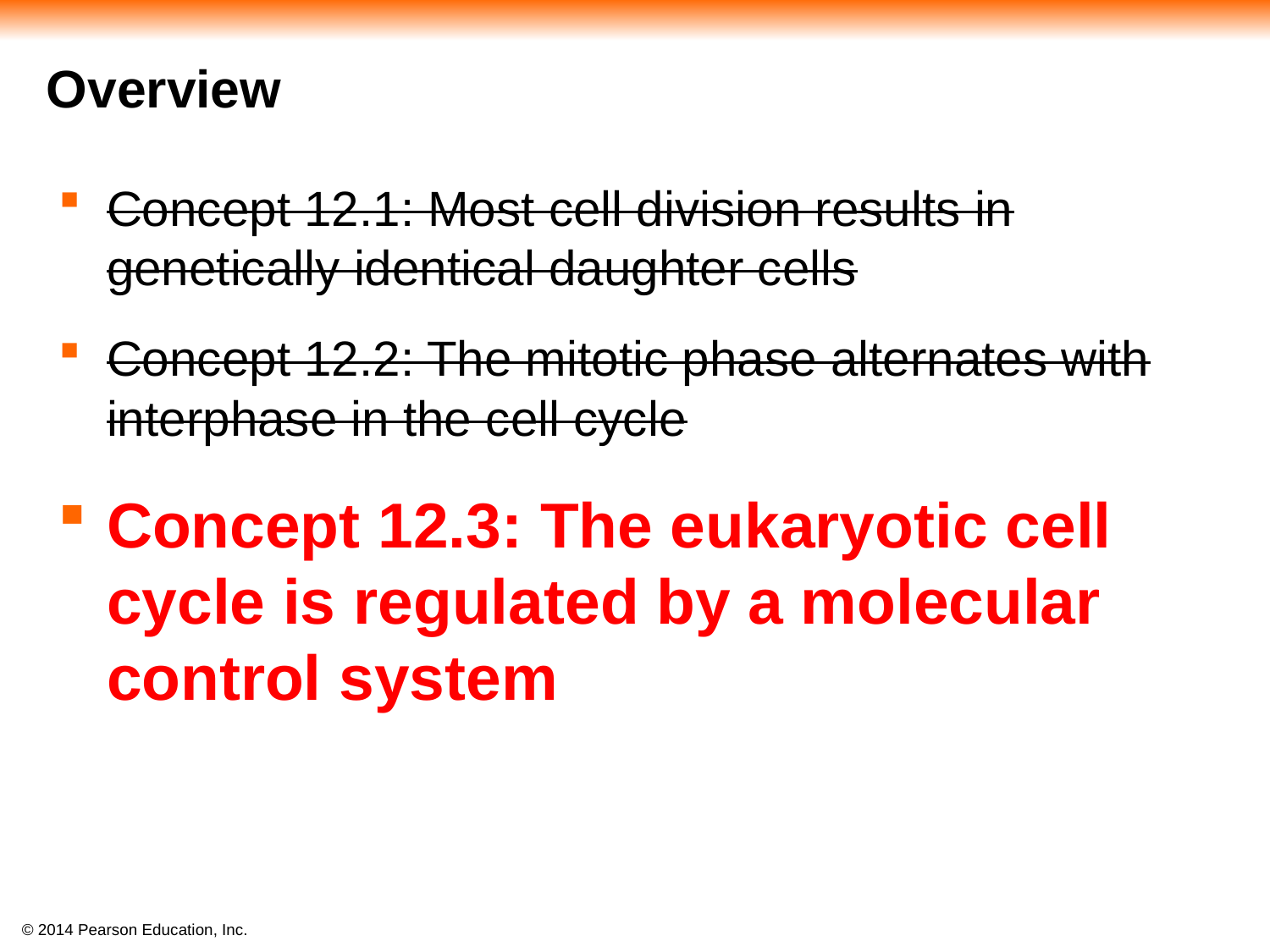

#
Overview
Concept 12.1: Most cell division results in genetically identical daughter cells
Concept 12.2: The mitotic phase alternates with interphase in the cell cycle
Concept 12.3: The eukaryotic cell cycle is regulated by a molecular control system